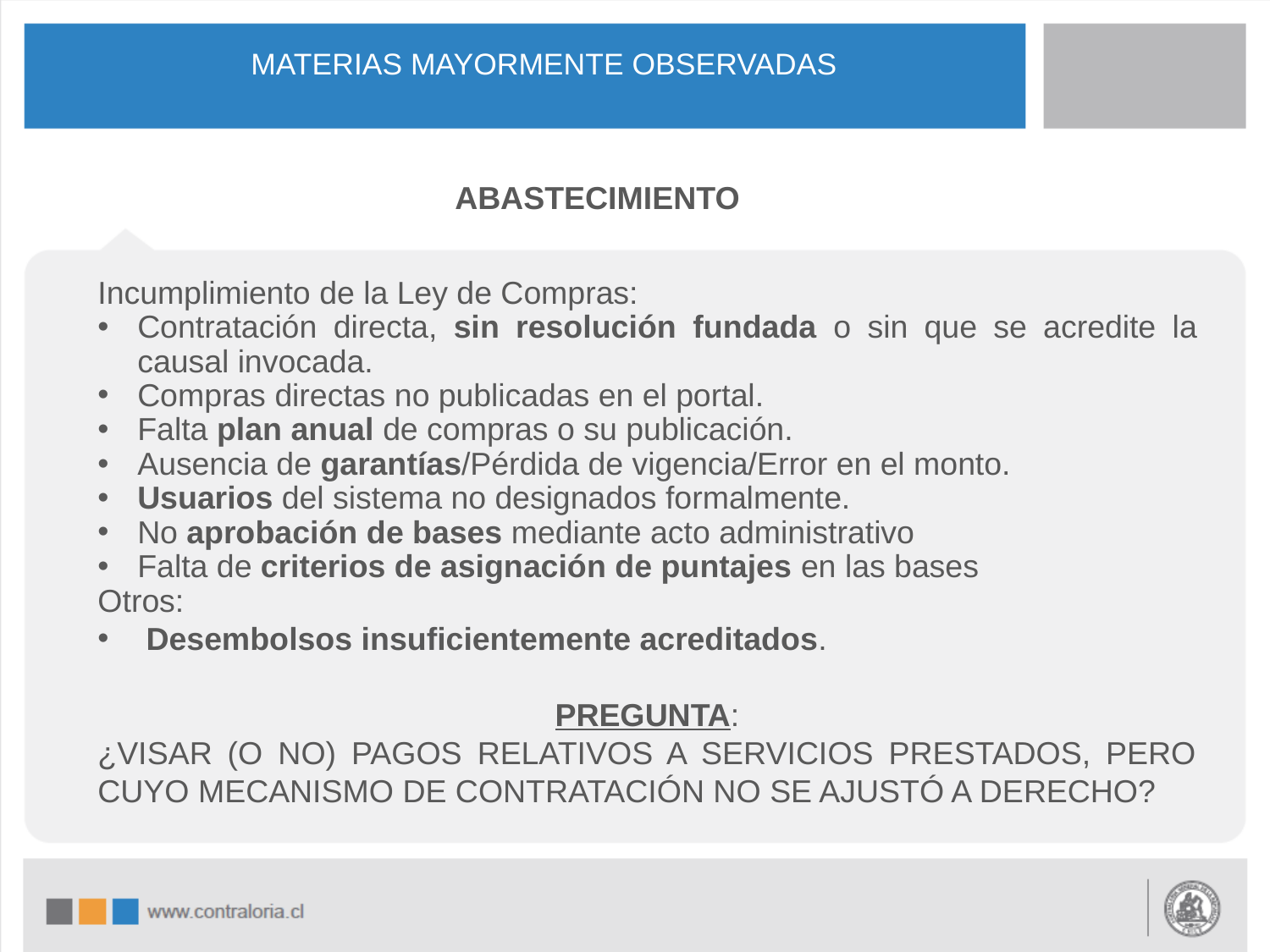

# MATERIAS MAYORMENTE OBSERVADAS
ABASTECIMIENTO

Incumplimiento de la Ley de Compras:
Contratación directa, sin resolución fundada o sin que se acredite la causal invocada.
Compras directas no publicadas en el portal.
Falta plan anual de compras o su publicación.
Ausencia de garantías/Pérdida de vigencia/Error en el monto.
Usuarios del sistema no designados formalmente.
No aprobación de bases mediante acto administrativo
Falta de criterios de asignación de puntajes en las bases
Otros:
 Desembolsos insuficientemente acreditados.

PREGUNTA:
¿VISAR (O NO) PAGOS RELATIVOS A SERVICIOS PRESTADOS, PERO CUYO MECANISMO DE CONTRATACIÓN NO SE AJUSTÓ A DERECHO?